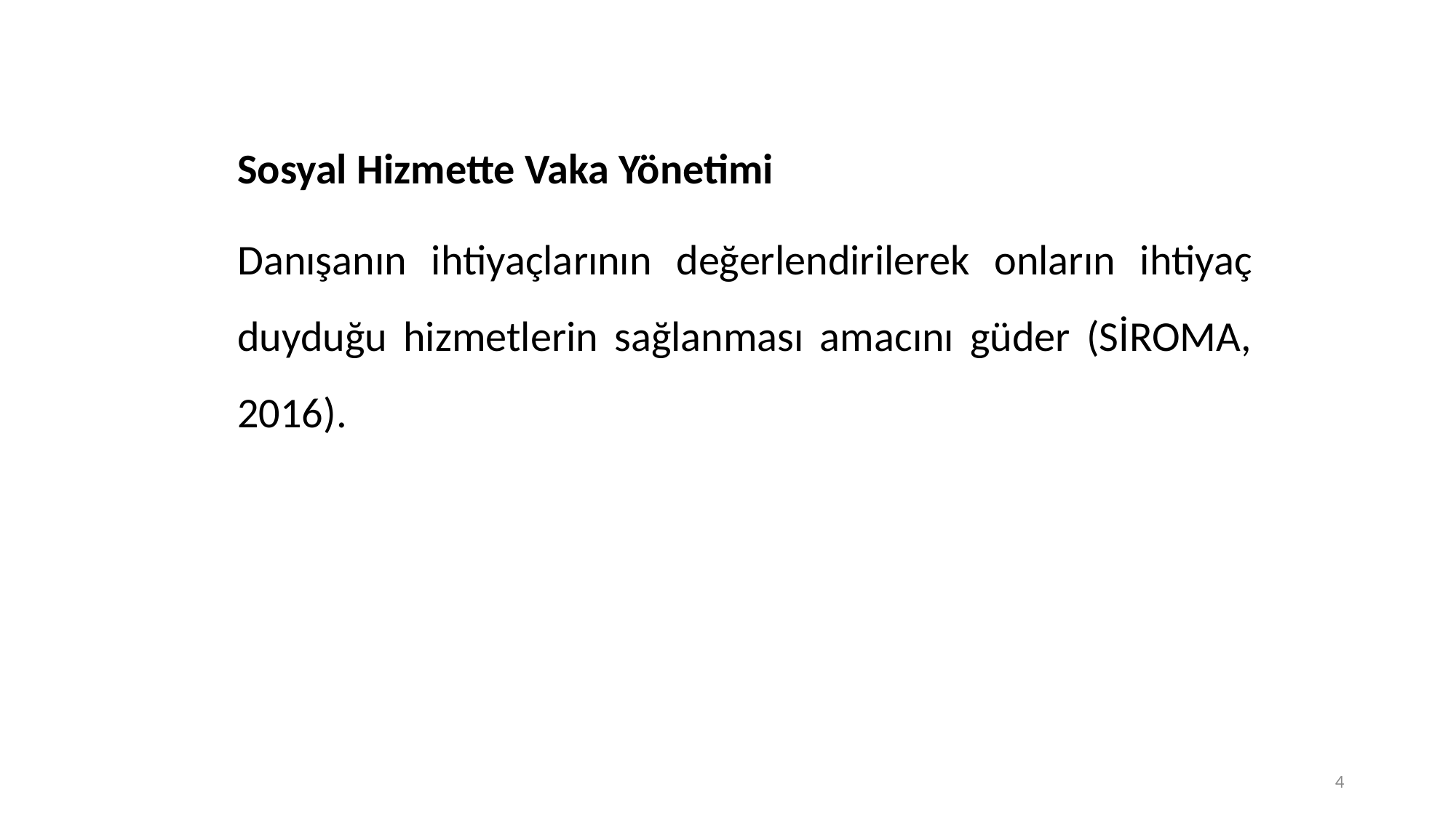

Sosyal Hizmette Vaka Yönetimi
Danışanın ihtiyaçlarının değerlendirilerek onların ihtiyaç duyduğu hizmetlerin sağlanması amacını güder (SİROMA, 2016).
4